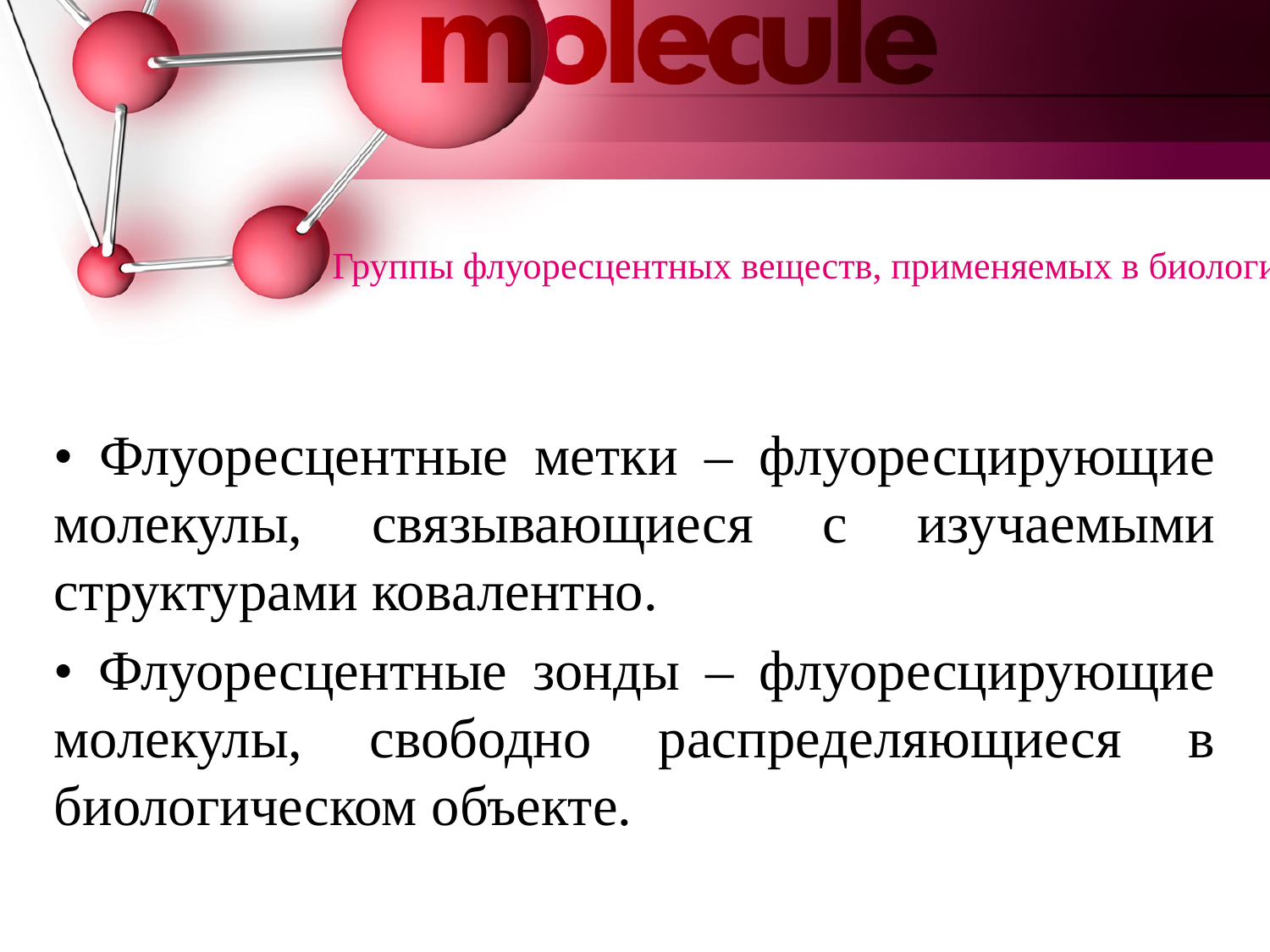

# Группы флуоресцентных веществ, применяемых в биологии:
• Флуоресцентные метки – флуоресцирующие молекулы, связывающиеся с изучаемыми структурами ковалентно.
• Флуоресцентные зонды – флуоресцирующие молекулы, свободно распределяющиеся в биологическом объекте.